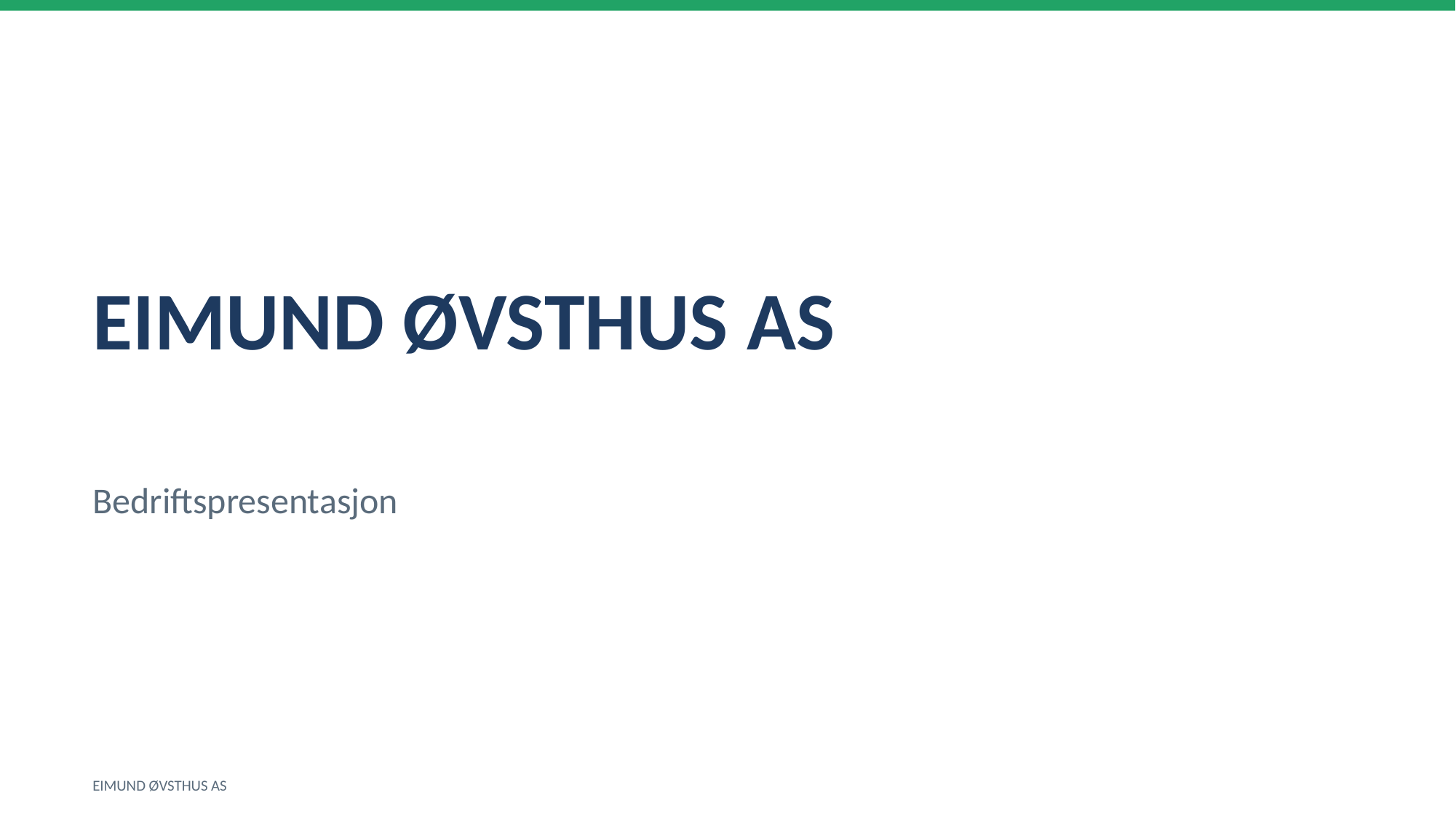

EIMUND ØVSTHUS AS
Bedriftspresentasjon
EIMUND ØVSTHUS AS